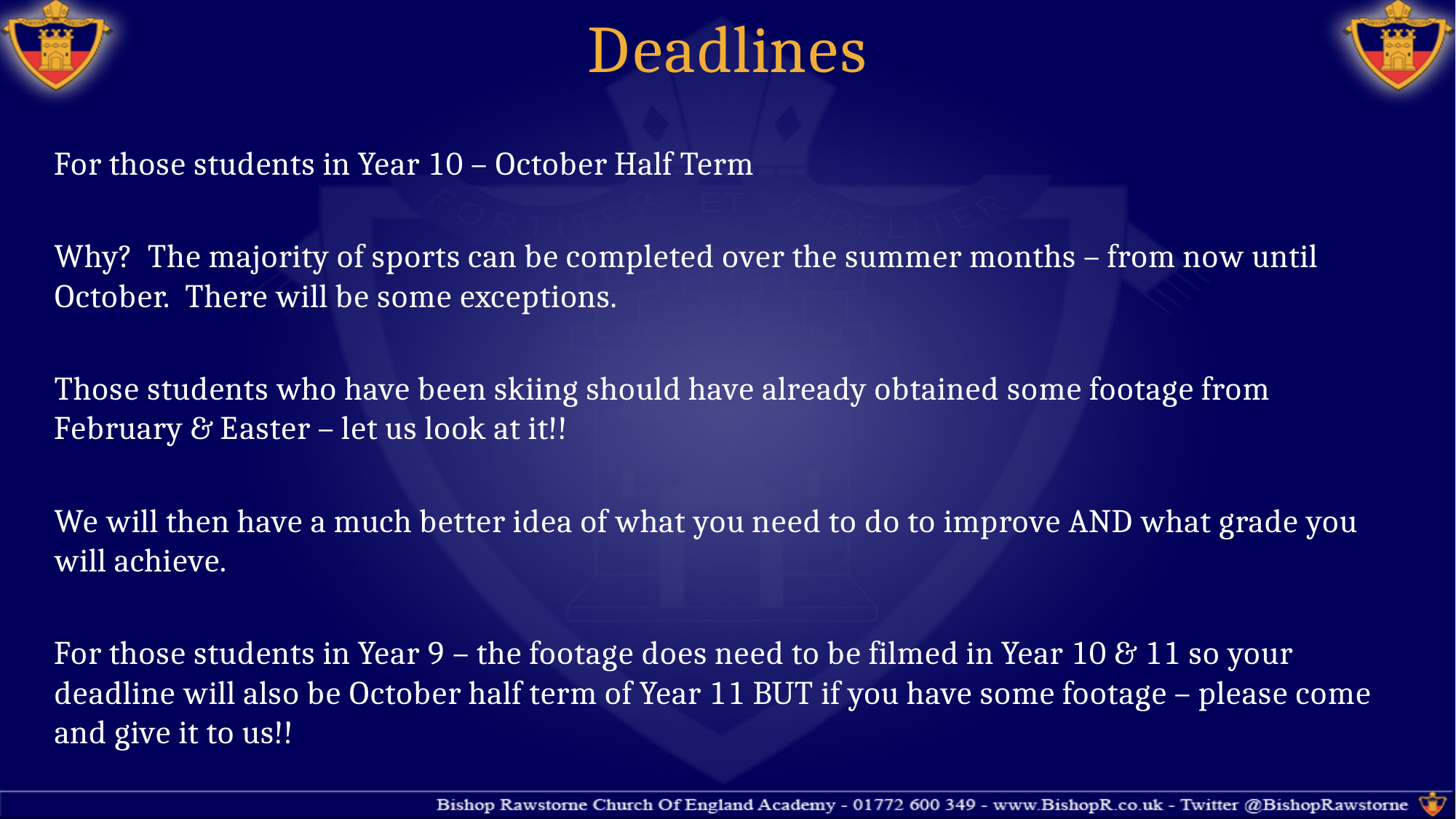

# Deadlines
For those students in Year 10 – October Half Term

Why?  The majority of sports can be completed over the summer months – from now until October.  There will be some exceptions.

Those students who have been skiing should have already obtained some footage from February & Easter – let us look at it!!

We will then have a much better idea of what you need to do to improve AND what grade you will achieve.

For those students in Year 9 – the footage does need to be filmed in Year 10 & 11 so your deadline will also be October half term of Year 11 BUT if you have some footage – please come and give it to us!!